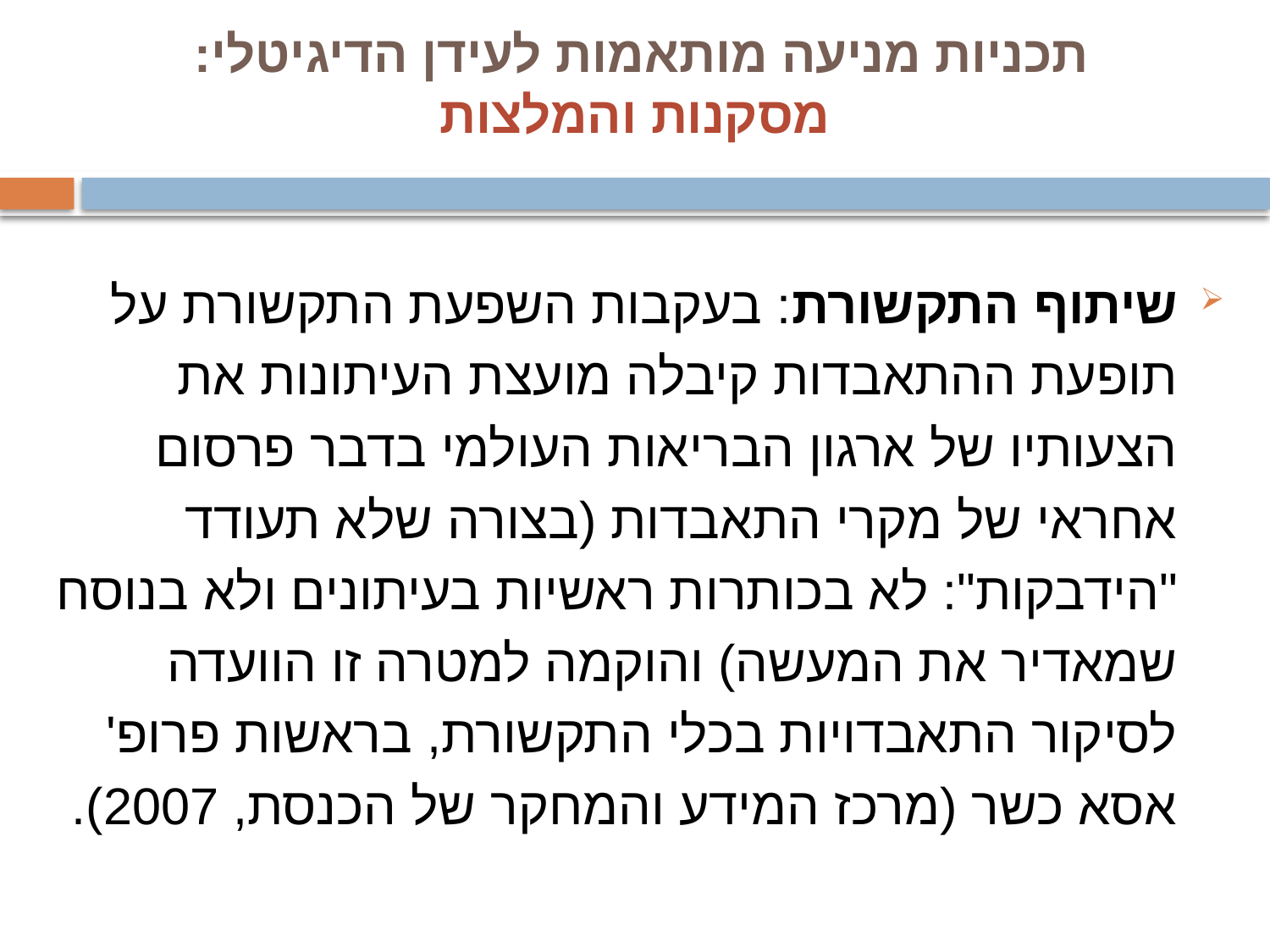

# תכניות מניעה מותאמות לעידן הדיגיטלי: מסקנות והמלצות
שיתוף התקשורת: בעקבות השפעת התקשורת על תופעת ההתאבדות קיבלה מועצת העיתונות את הצעותיו של ארגון הבריאות העולמי בדבר פרסום אחראי של מקרי התאבדות (בצורה שלא תעודד "הידבקות": לא בכותרות ראשיות בעיתונים ולא בנוסח שמאדיר את המעשה) והוקמה למטרה זו הוועדה לסיקור התאבדויות בכלי התקשורת, בראשות פרופ' אסא כשר (מרכז המידע והמחקר של הכנסת, 2007).